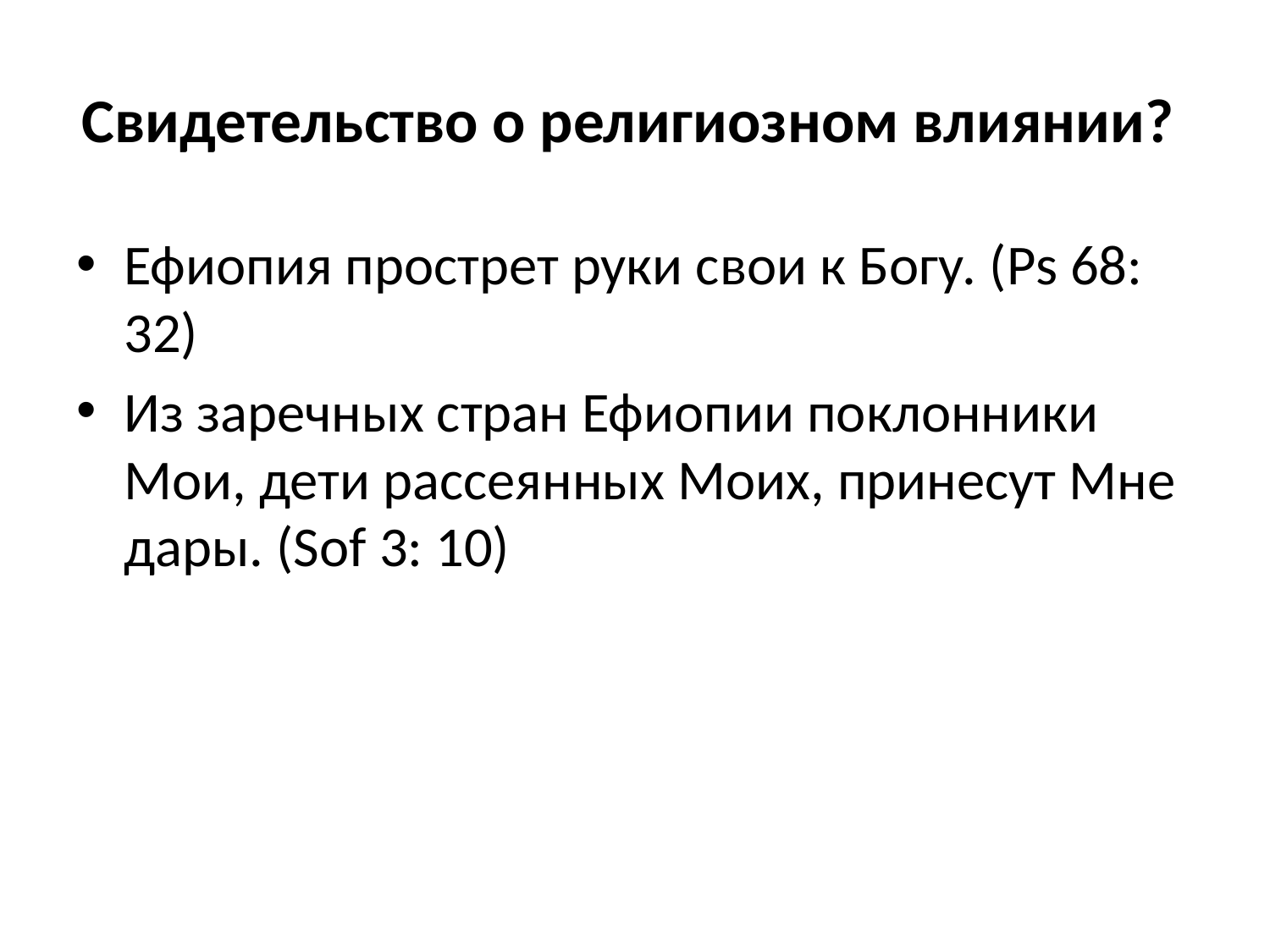

# Cвидетельство о религиозном влиянии?
Ефиопия прострет руки свои к Богу. (Ps 68: 32)
Из заречных стран Ефиопии поклонники Мои, дети рассеянных Моих, принесут Мне дары. (Sof 3: 10)